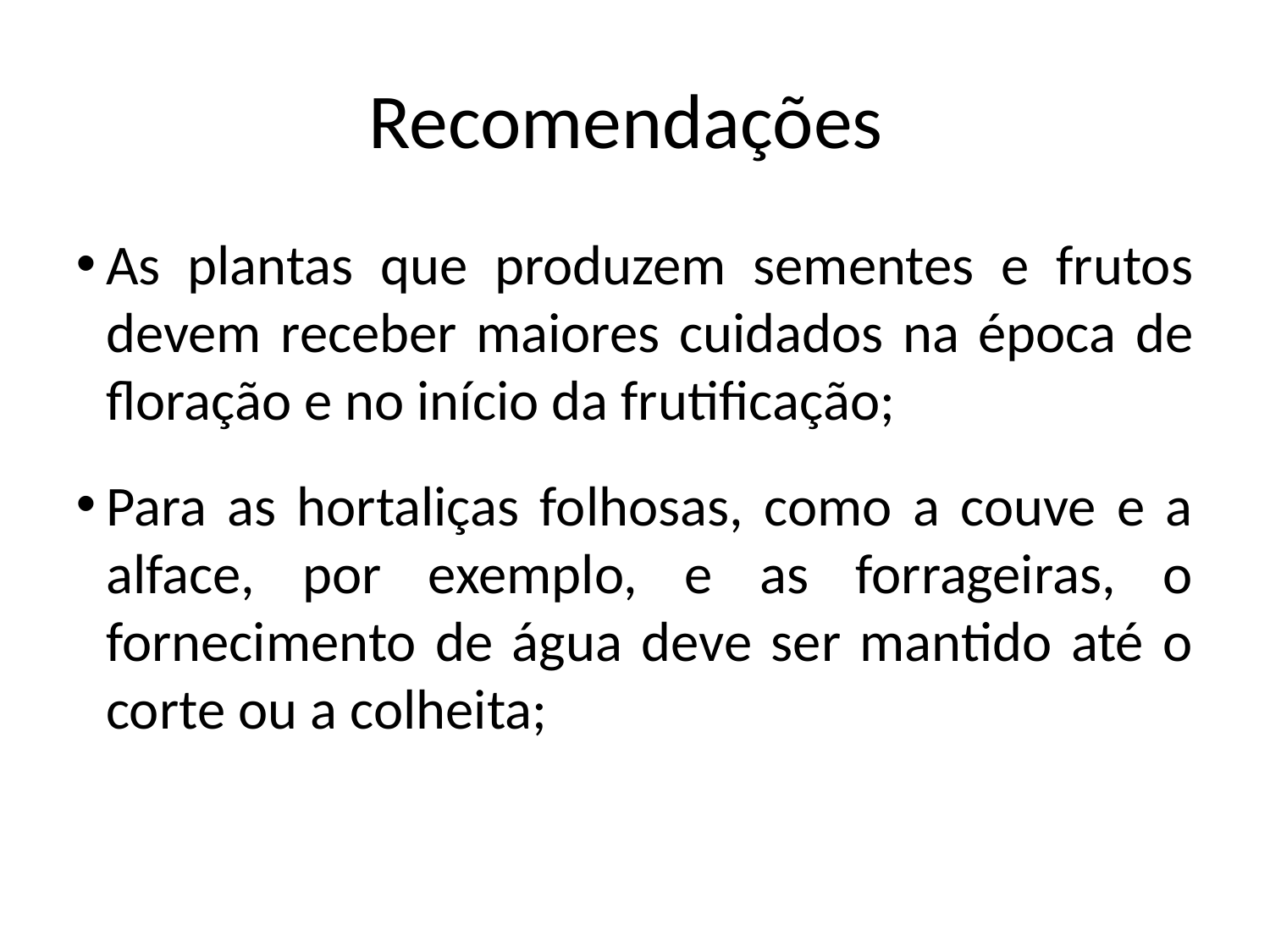

Recomendações
As plantas que produzem sementes e frutos devem receber maiores cuidados na época de floração e no início da frutificação;

Para as hortaliças folhosas, como a couve e a alface, por exemplo, e as forrageiras, o fornecimento de água deve ser mantido até o corte ou a colheita;